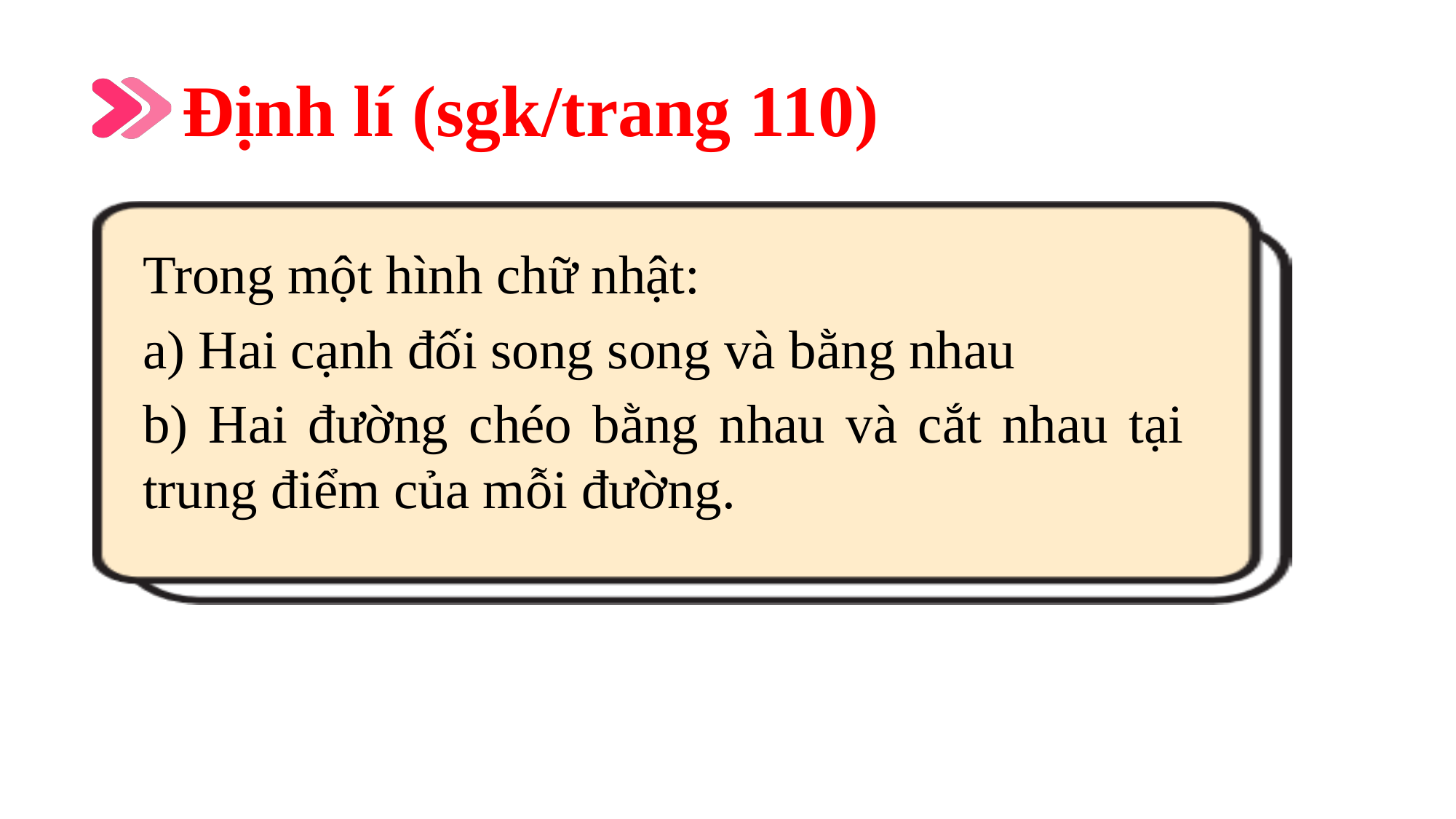

Định lí (sgk/trang 110)

Trong một hình chữ nhật:
a) Hai cạnh đối song song và bằng nhau
b) Hai đường chéo bằng nhau và cắt nhau tại trung điểm của mỗi đường.